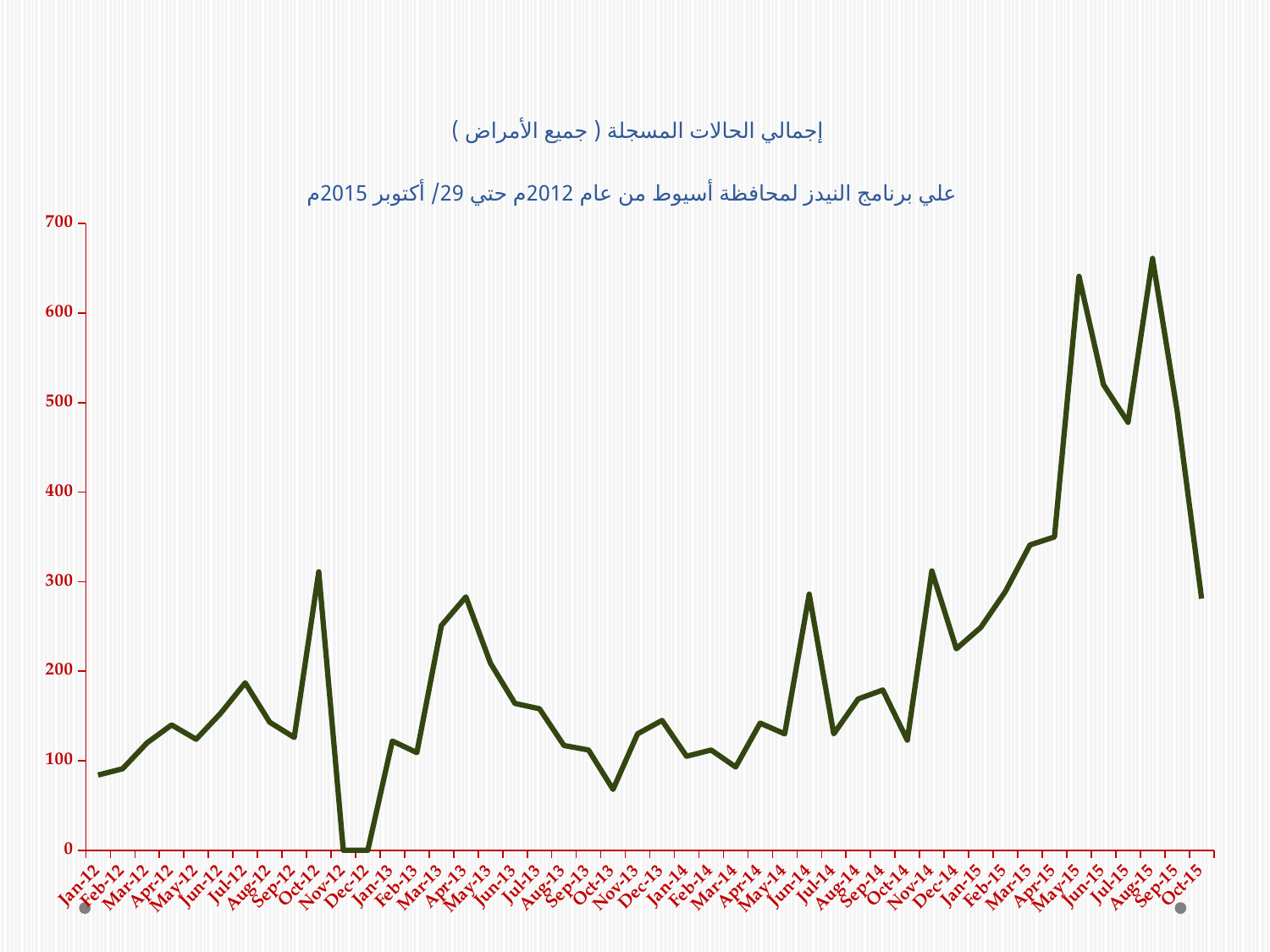

# إجمالي الحالات المسجلة ( جميع الأمراض ) علي برنامج النيدز لمحافظة أسيوط من عام 2012م حتي 29/ أكتوبر 2015م

### Chart

| Category |  |
|---|---|
| 40909 | 84.0 |
| 40940 | 91.0 |
| 40969 | 120.0 |
| 41000 | 140.0 |
| 41030 | 124.0 |
| 41061 | 153.0 |
| 41091 | 187.0 |
| 41122 | 143.0 |
| 41153 | 126.0 |
| 41183 | 311.0 |
| 41214 | 0.0 |
| 41244 | 0.0 |
| 41275 | 122.0 |
| 41306 | 109.0 |
| 41334 | 251.0 |
| 41365 | 283.0 |
| 41395 | 209.0 |
| 41426 | 164.0 |
| 41456 | 158.0 |
| 41487 | 117.0 |
| 41518 | 112.0 |
| 41548 | 68.0 |
| 41579 | 130.0 |
| 41609 | 145.0 |
| 41640 | 105.0 |
| 41671 | 112.0 |
| 41699 | 93.0 |
| 41730 | 142.0 |
| 41760 | 130.0 |
| 41791 | 286.0 |
| 41821 | 130.0 |
| 41852 | 169.0 |
| 41883 | 179.0 |
| 41913 | 123.0 |
| 41944 | 312.0 |
| 41974 | 225.0 |
| 42005 | 249.0 |
| 42036 | 289.0 |
| 42064 | 341.0 |
| 42095 | 350.0 |
| 42125 | 641.0 |
| 42156 | 520.0 |
| 42186 | 478.0 |
| 42217 | 661.0 |
| 42248 | 491.0 |
| 42278 | 281.0 |